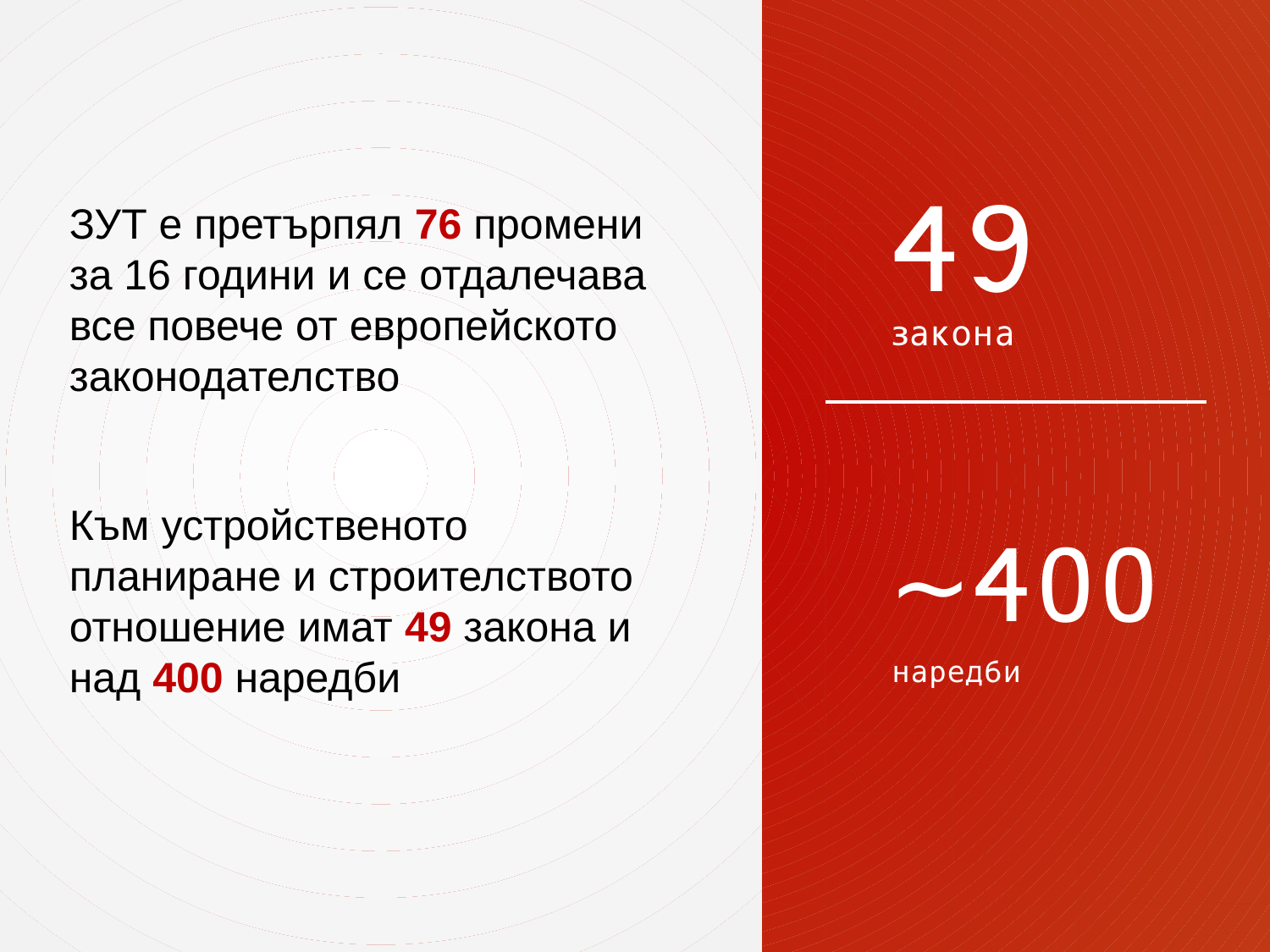

ЗУТ е претърпял 76 промени за 16 години и се отдалечава все повече от европейското законодателство

Към устройственото планиране и строителството отношение имат 49 закона и над 400 наредби

# 49 закона
~400
наредби